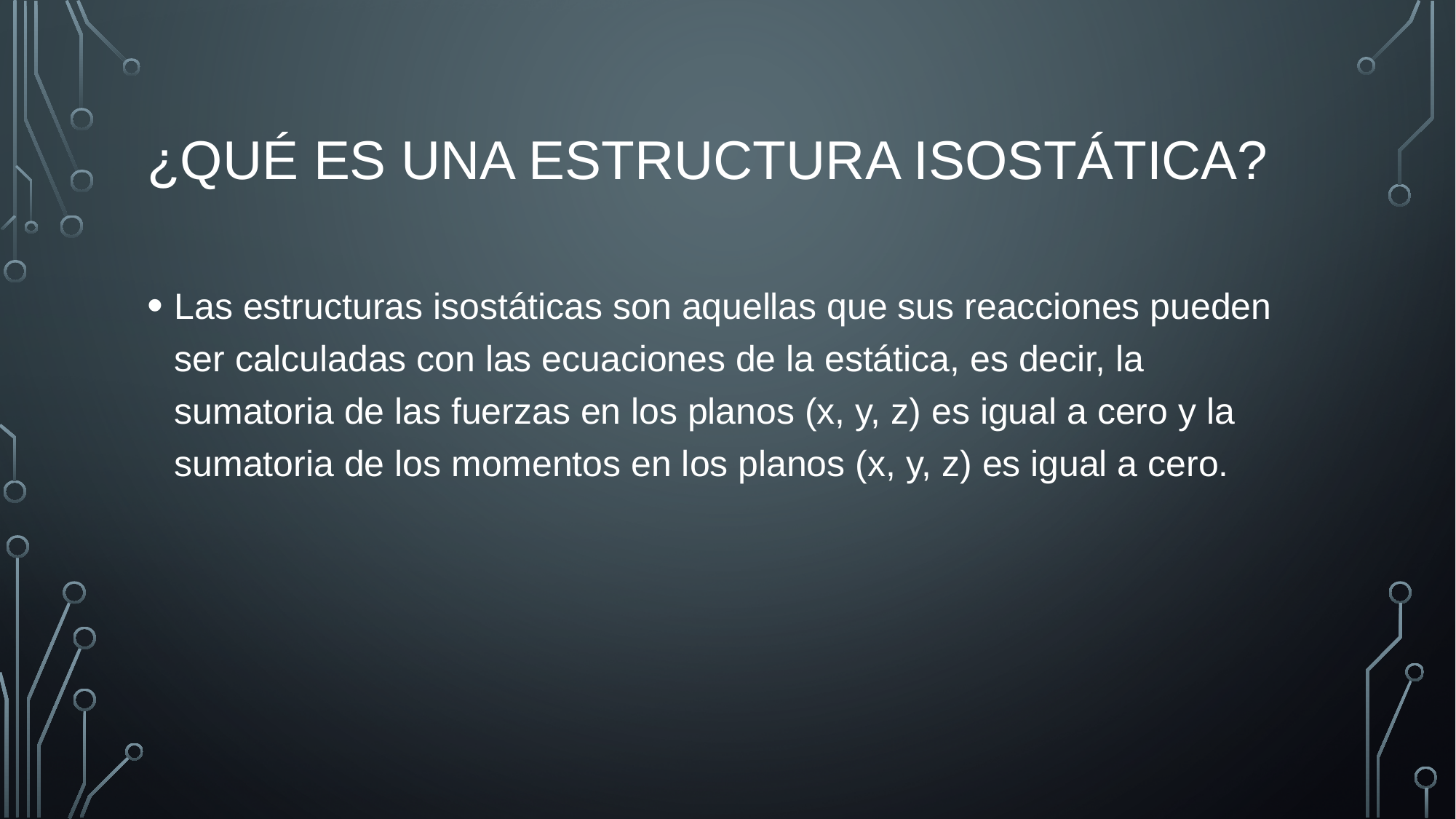

# ¿Qué es una estructura isostática?
Las estructuras isostáticas son aquellas que sus reacciones pueden ser calculadas con las ecuaciones de la estática, es decir, la sumatoria de las fuerzas en los planos (x, y, z) es igual a cero y la sumatoria de los momentos en los planos (x, y, z) es igual a cero.